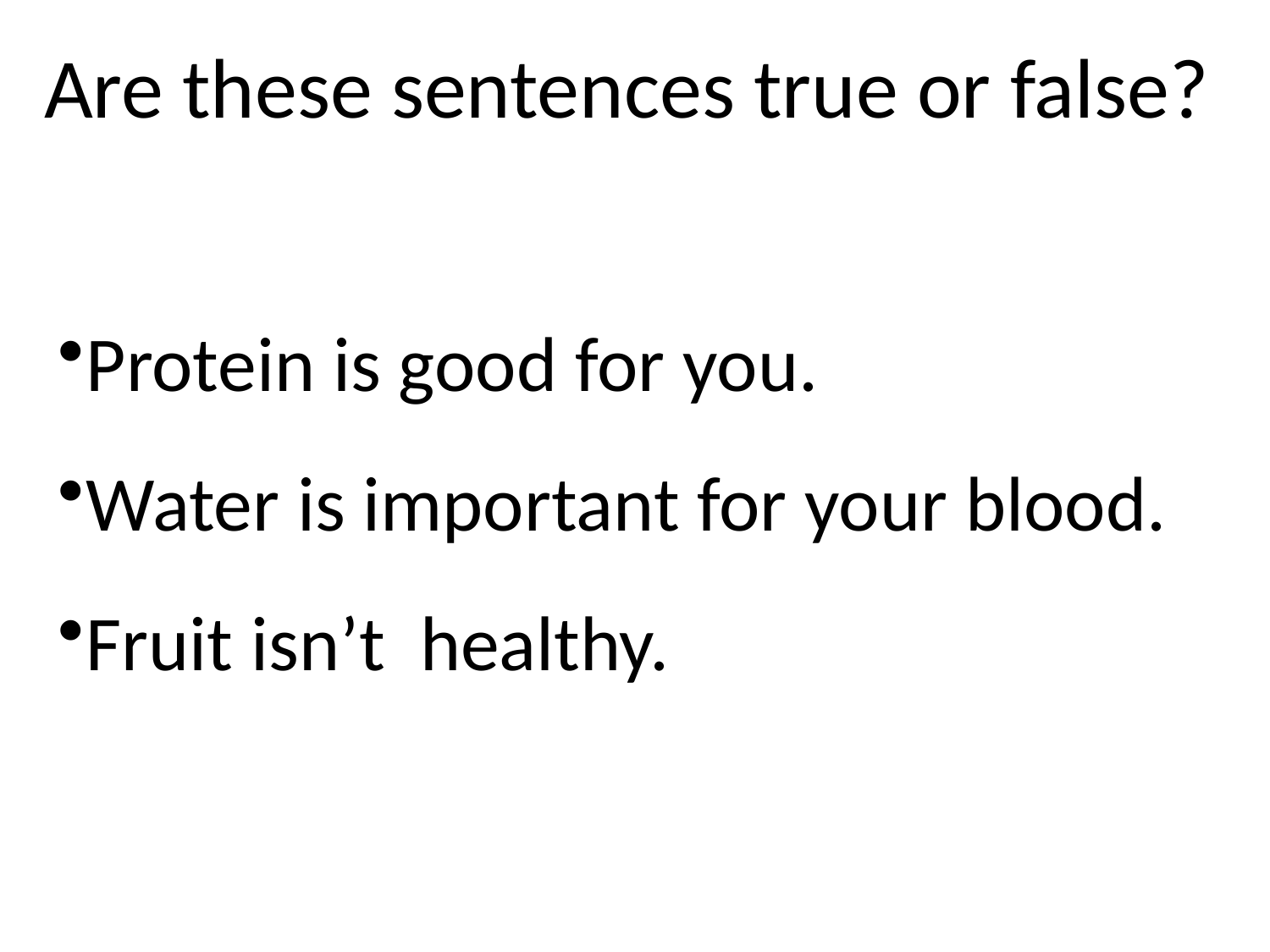

Are these sentences true or false?
Protein is good for you.
Water is important for your blood.
Fruit isn’t  healthy.